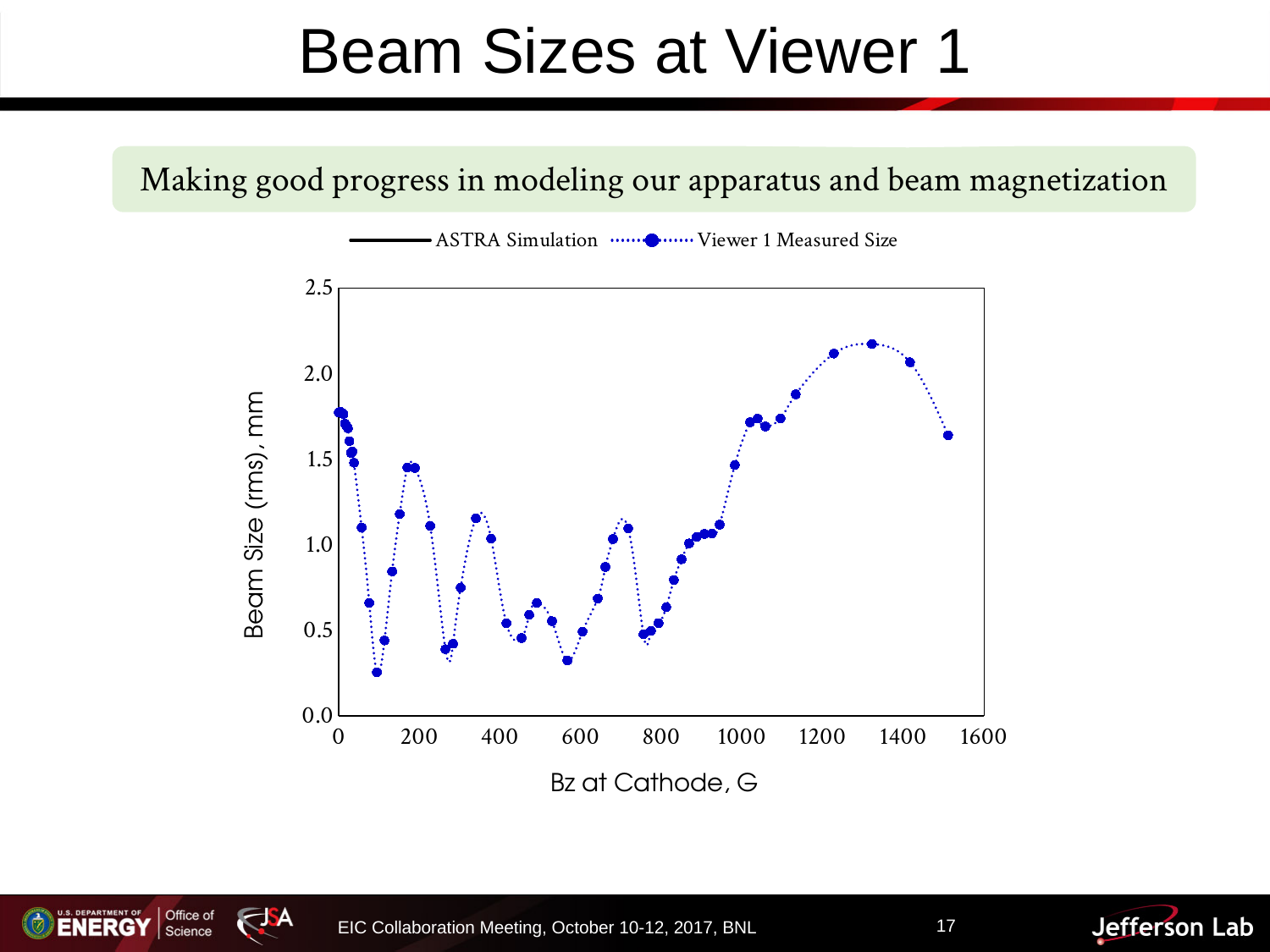

# Beam Sizes at Viewer 1
Making good progress in modeling our apparatus and beam magnetization

### Chart

| Category |  |  |
|---|---|---|